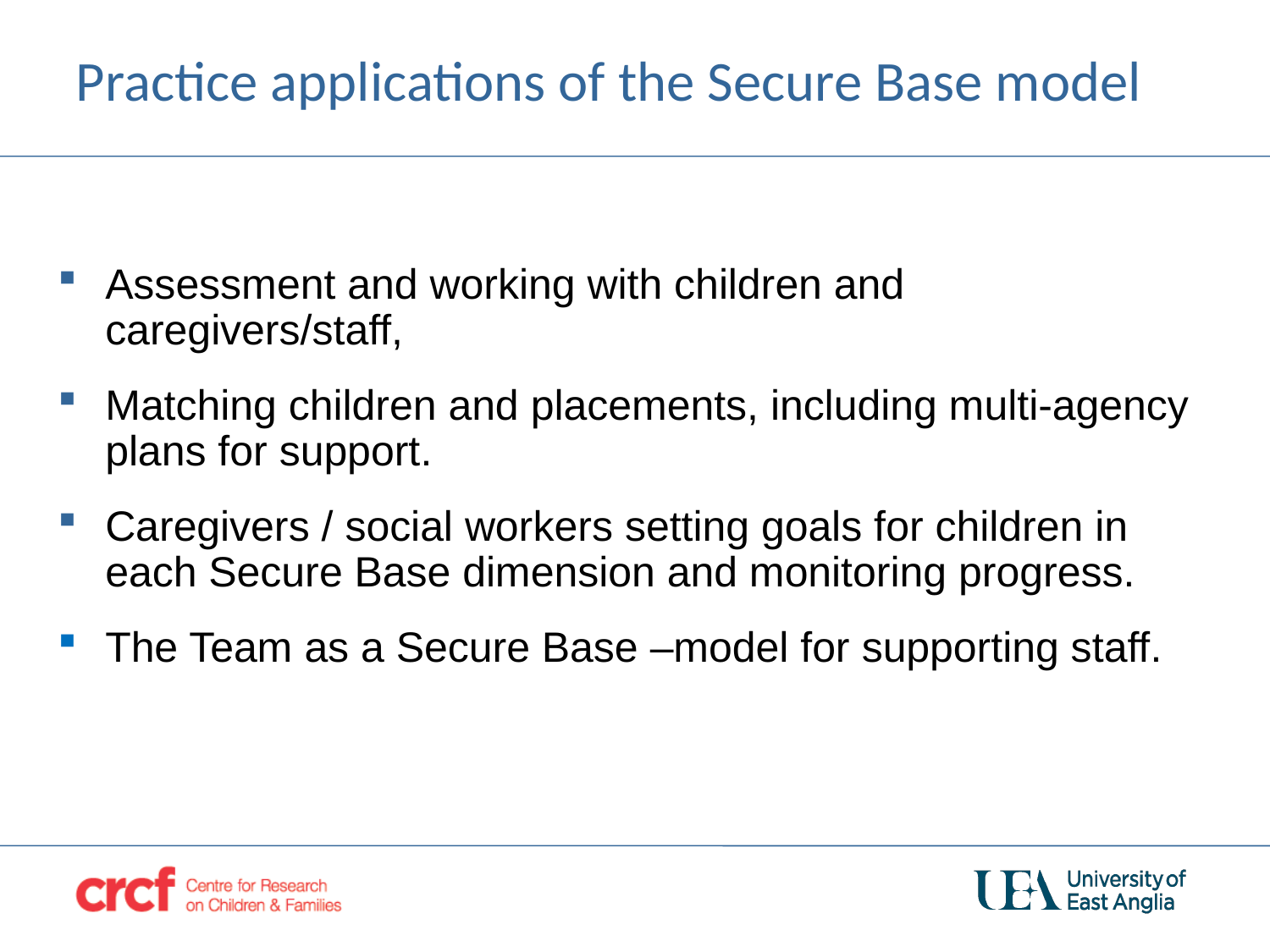

Practice applications of the Secure Base model

Assessment and working with children and caregivers/staff,
Matching children and placements, including multi-agency plans for support.
Caregivers / social workers setting goals for children in each Secure Base dimension and monitoring progress.
The Team as a Secure Base –model for supporting staff.